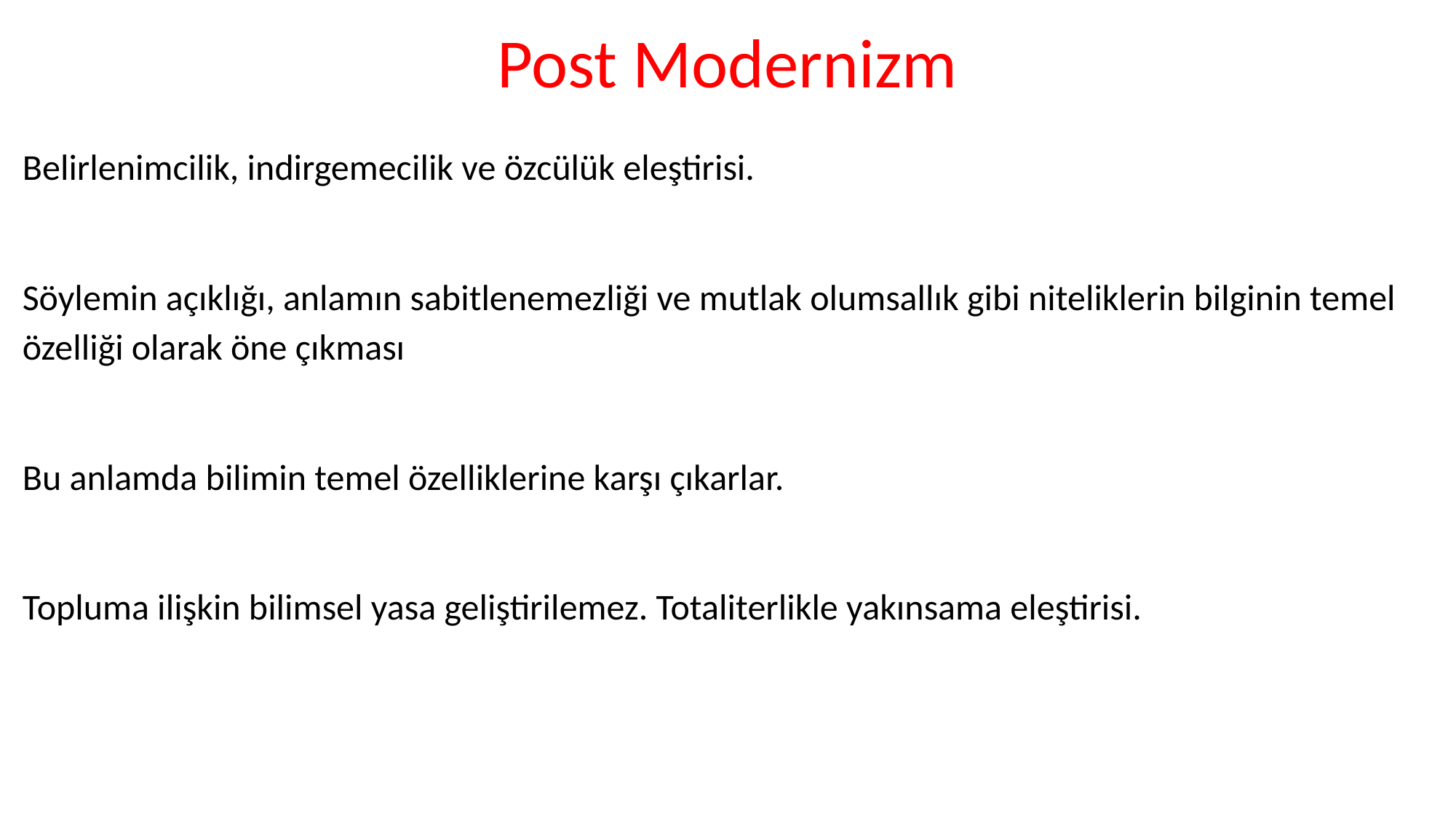

# Post Modernizm

Belirlenimcilik, indirgemecilik ve özcülük eleştirisi.

Söylemin açıklığı, anlamın sabitlenemezliği ve mutlak olumsallık gibi niteliklerin bilginin temel özelliği olarak öne çıkması

Bu anlamda bilimin temel özelliklerine karşı çıkarlar.

Topluma ilişkin bilimsel yasa geliştirilemez. Totaliterlikle yakınsama eleştirisi.